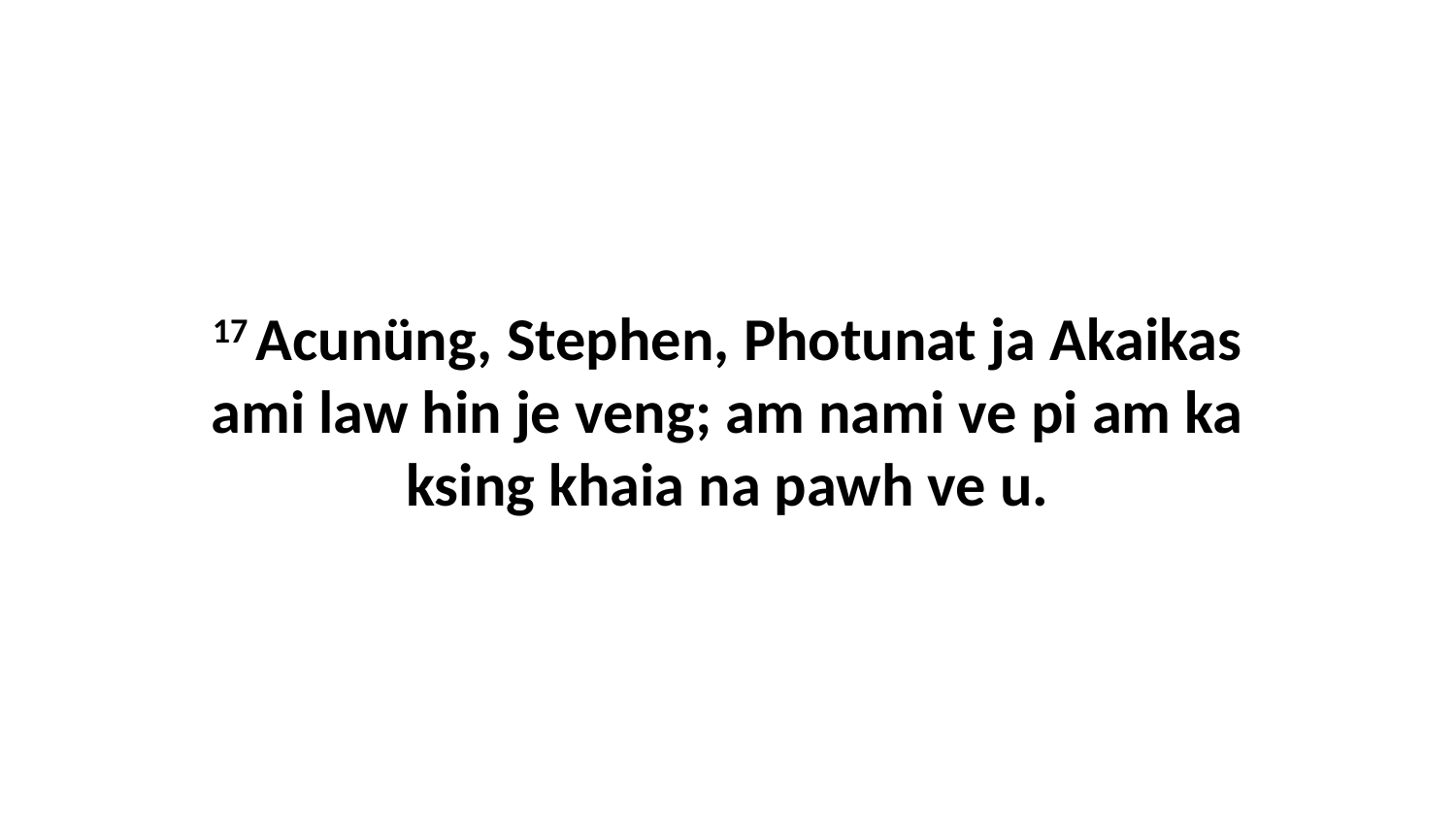

17 Acunüng, Stephen, Photunat ja Akaikas ami law hin je veng; am nami ve pi am ka ksing khaia na pawh ve u.